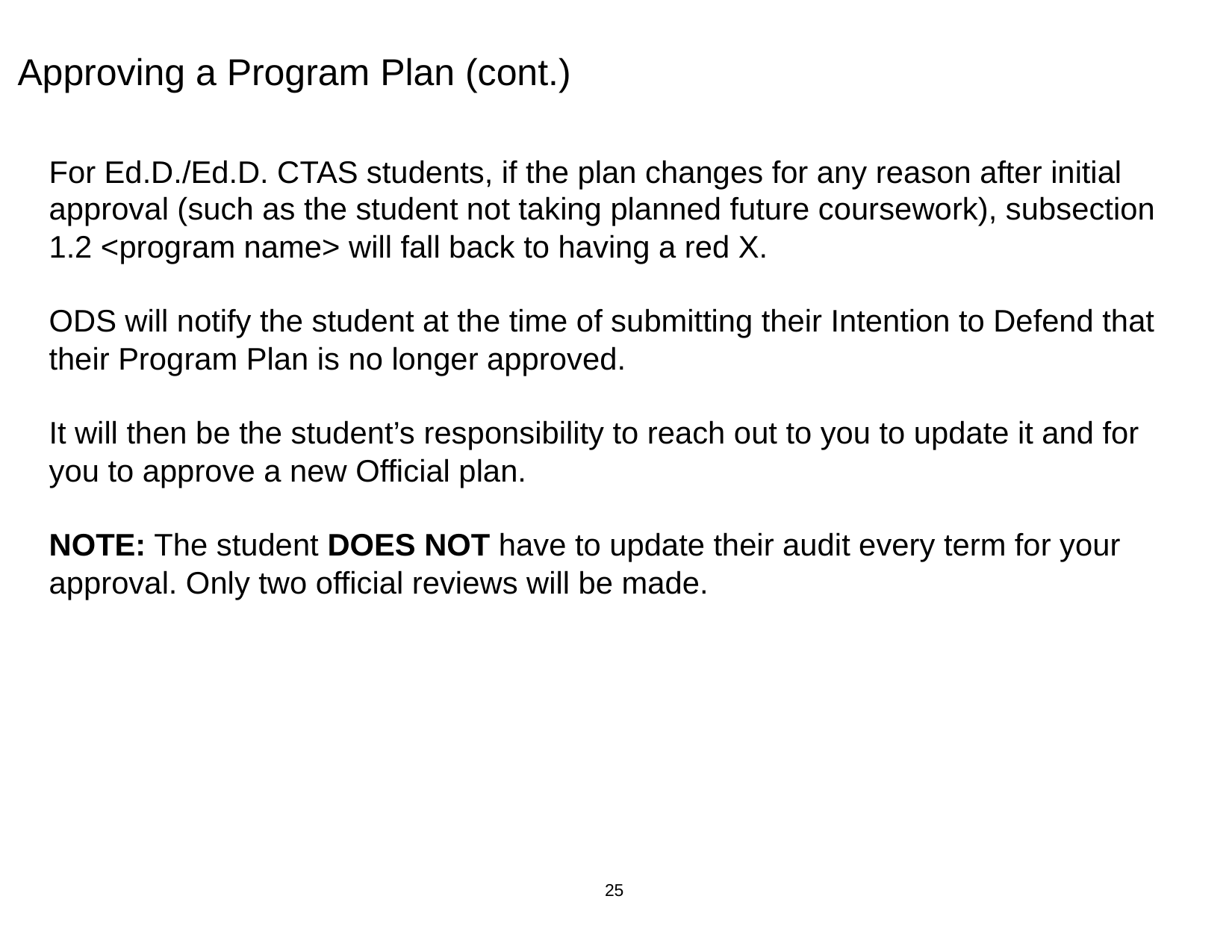

# Approving a Program Plan (cont.)
For Ed.D./Ed.D. CTAS students, if the plan changes for any reason after initial approval (such as the student not taking planned future coursework), subsection 1.2 <program name> will fall back to having a red X.

ODS will notify the student at the time of submitting their Intention to Defend that their Program Plan is no longer approved.

It will then be the student’s responsibility to reach out to you to update it and for you to approve a new Official plan.

NOTE: The student DOES NOT have to update their audit every term for your approval. Only two official reviews will be made.

25